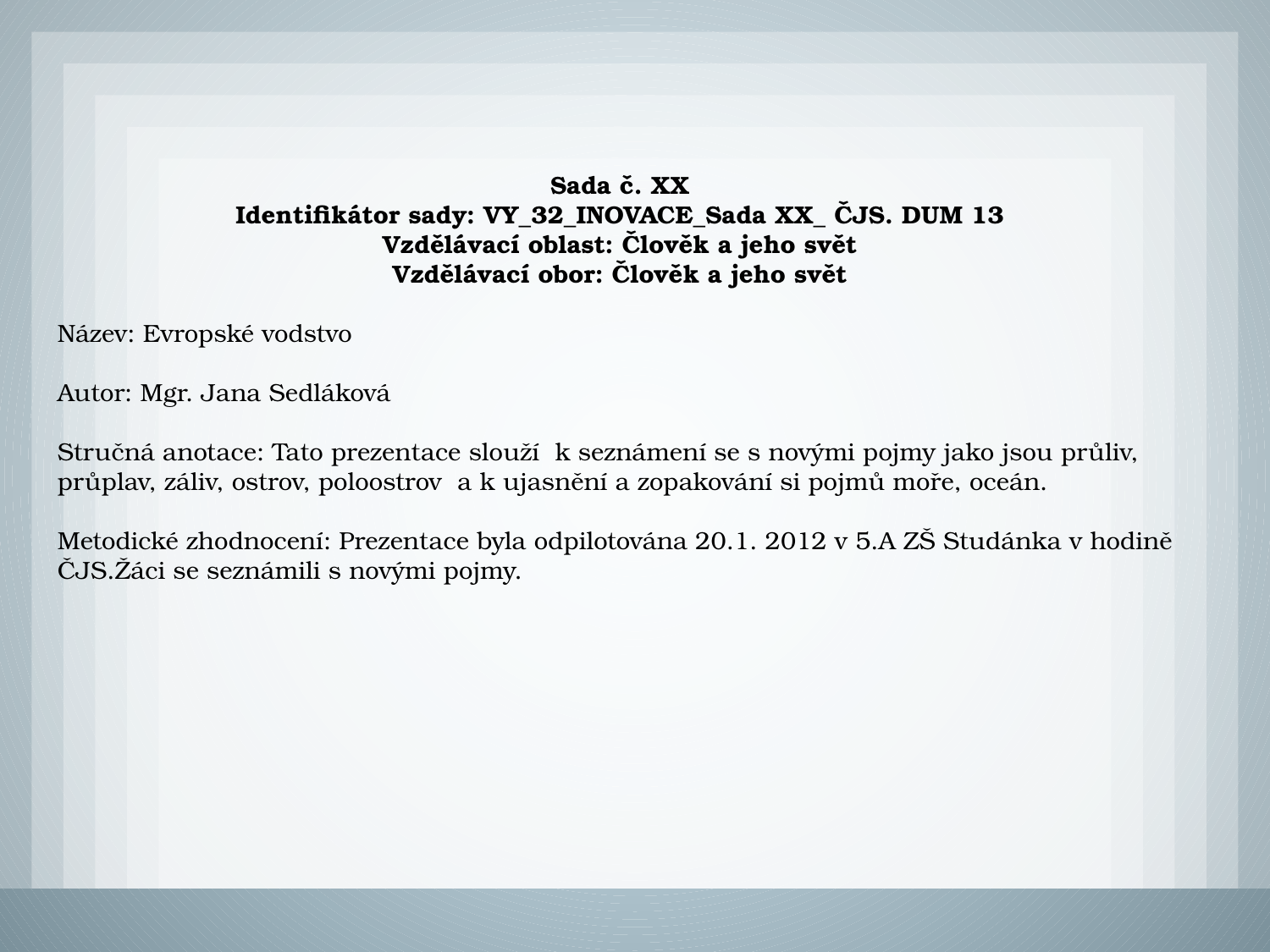

Sada č. XX
Identifikátor sady: VY_32_INOVACE_Sada XX_ ČJS. DUM 13
Vzdělávací oblast: Člověk a jeho svět
Vzdělávací obor: Člověk a jeho svět

Název: Evropské vodstvo

Autor: Mgr. Jana Sedláková

Stručná anotace: Tato prezentace slouží  k seznámení se s novými pojmy jako jsou průliv, průplav, záliv, ostrov, poloostrov  a k ujasnění a zopakování si pojmů moře, oceán.

Metodické zhodnocení: Prezentace byla odpilotována 20.1. 2012 v 5.A ZŠ Studánka v hodině ČJS.Žáci se seznámili s novými pojmy.